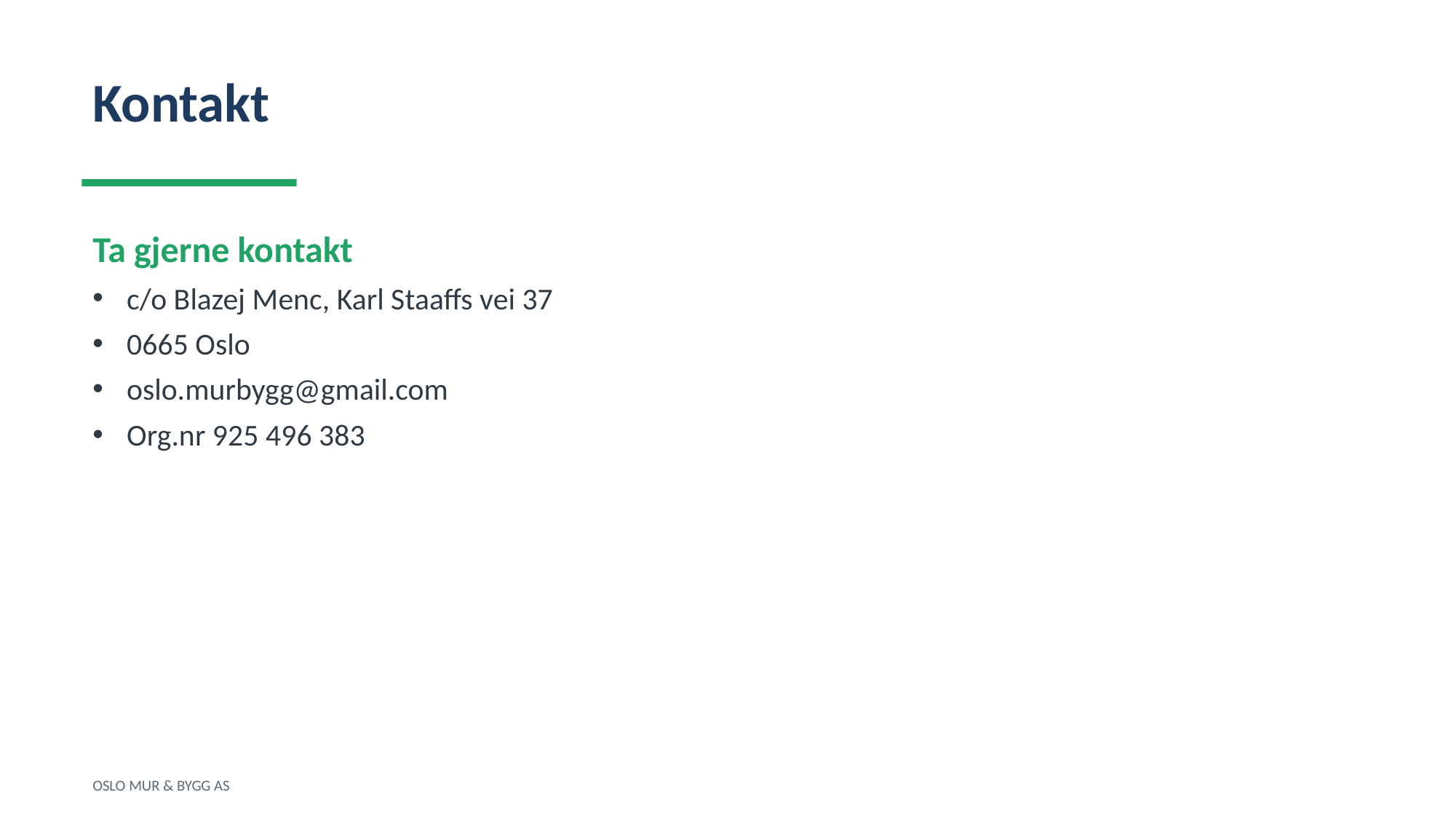

Kontakt

Ta gjerne kontakt
c/o Blazej Menc, Karl Staaffs vei 37
0665 Oslo
oslo.murbygg@gmail.com
Org.nr 925 496 383
OSLO MUR & BYGG AS